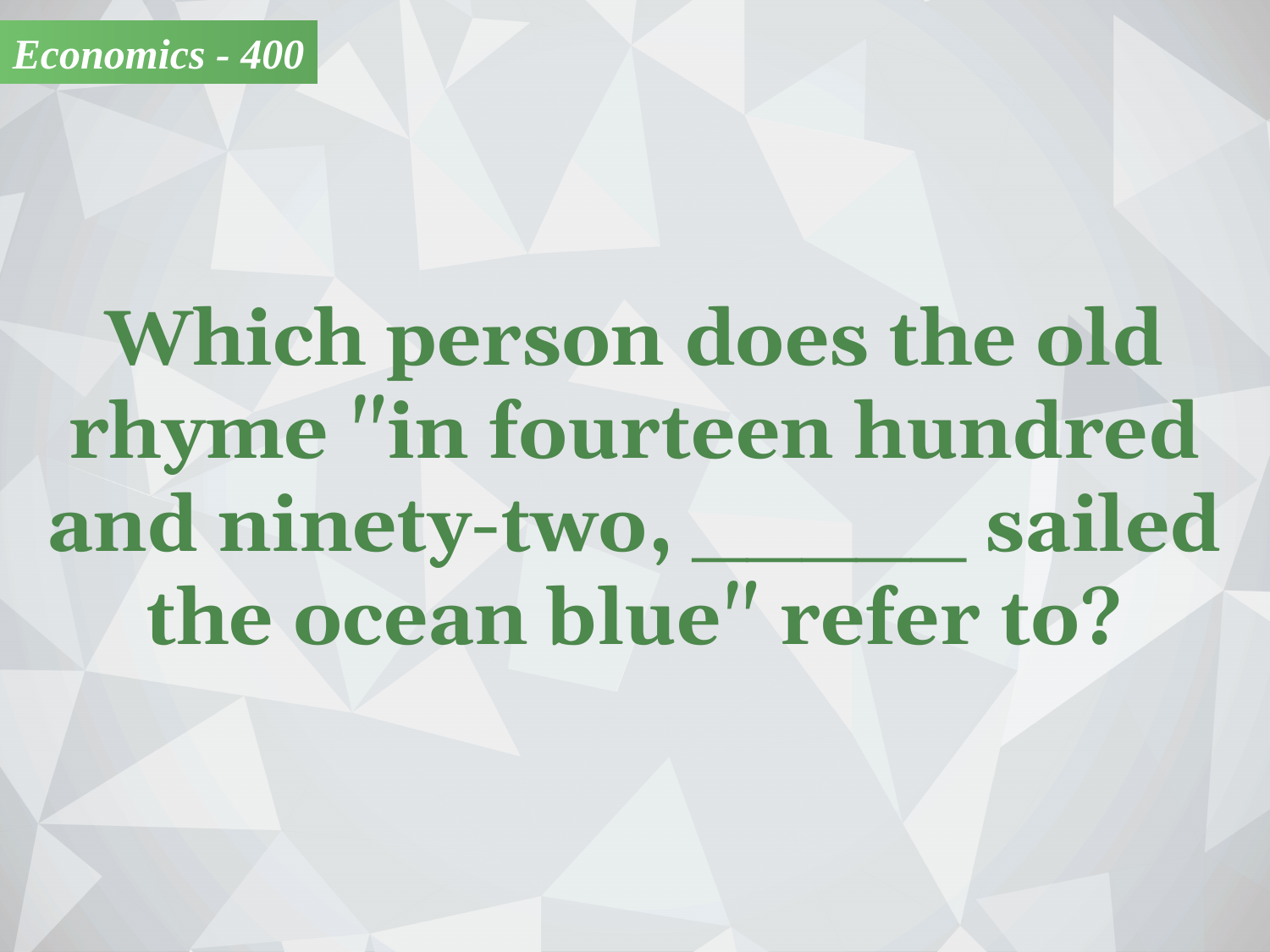

Economics - 400
Which person does the old rhyme "in fourteen hundred and ninety-two, _____ sailed the ocean blue" refer to?